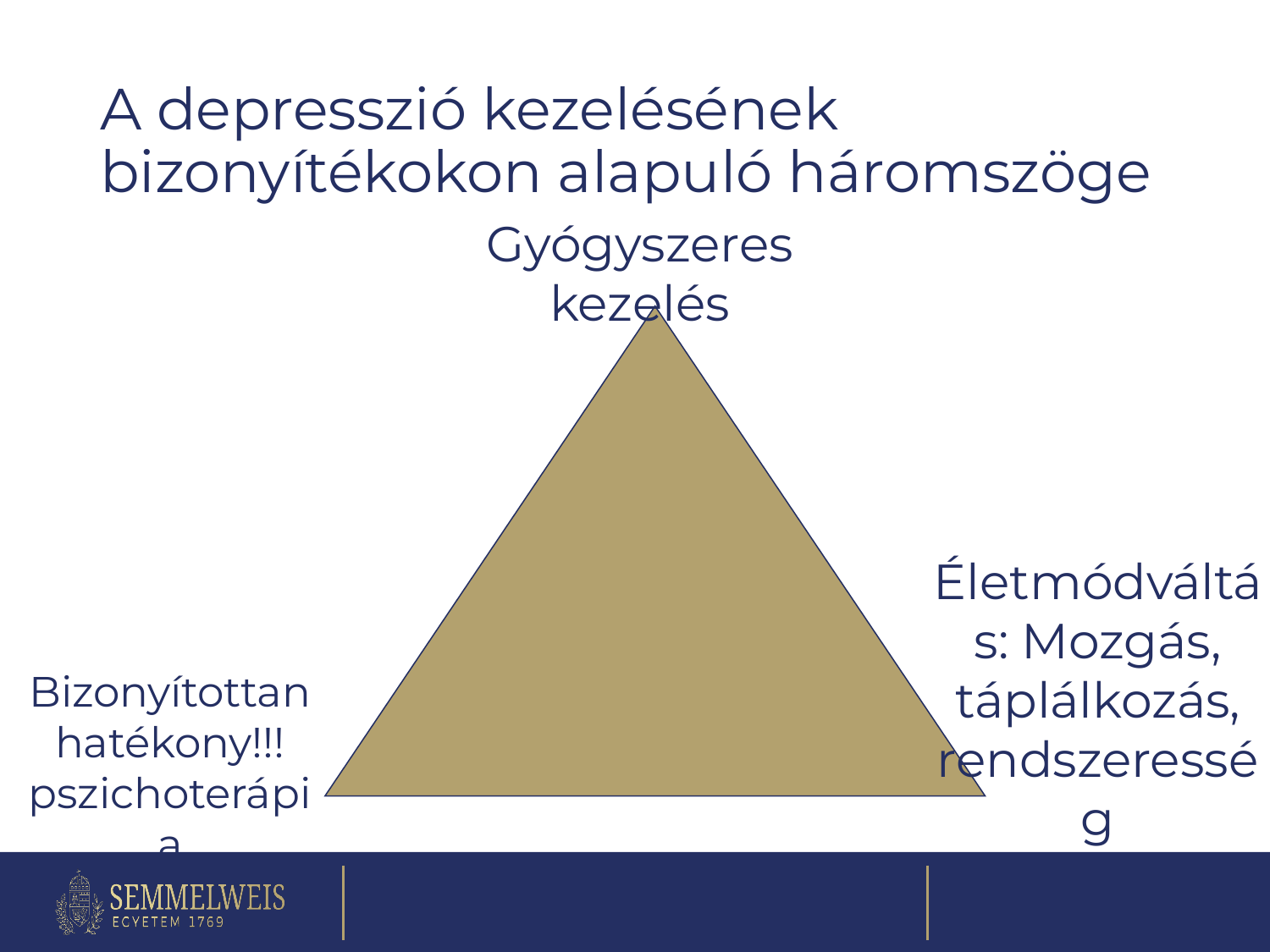

# A depresszió kezelésének bizonyítékokon alapuló háromszöge
Gyógyszeres kezelés

Életmódváltás: Mozgás, táplálkozás, rendszeresség
Bizonyítottan hatékony!!! pszichoterápia